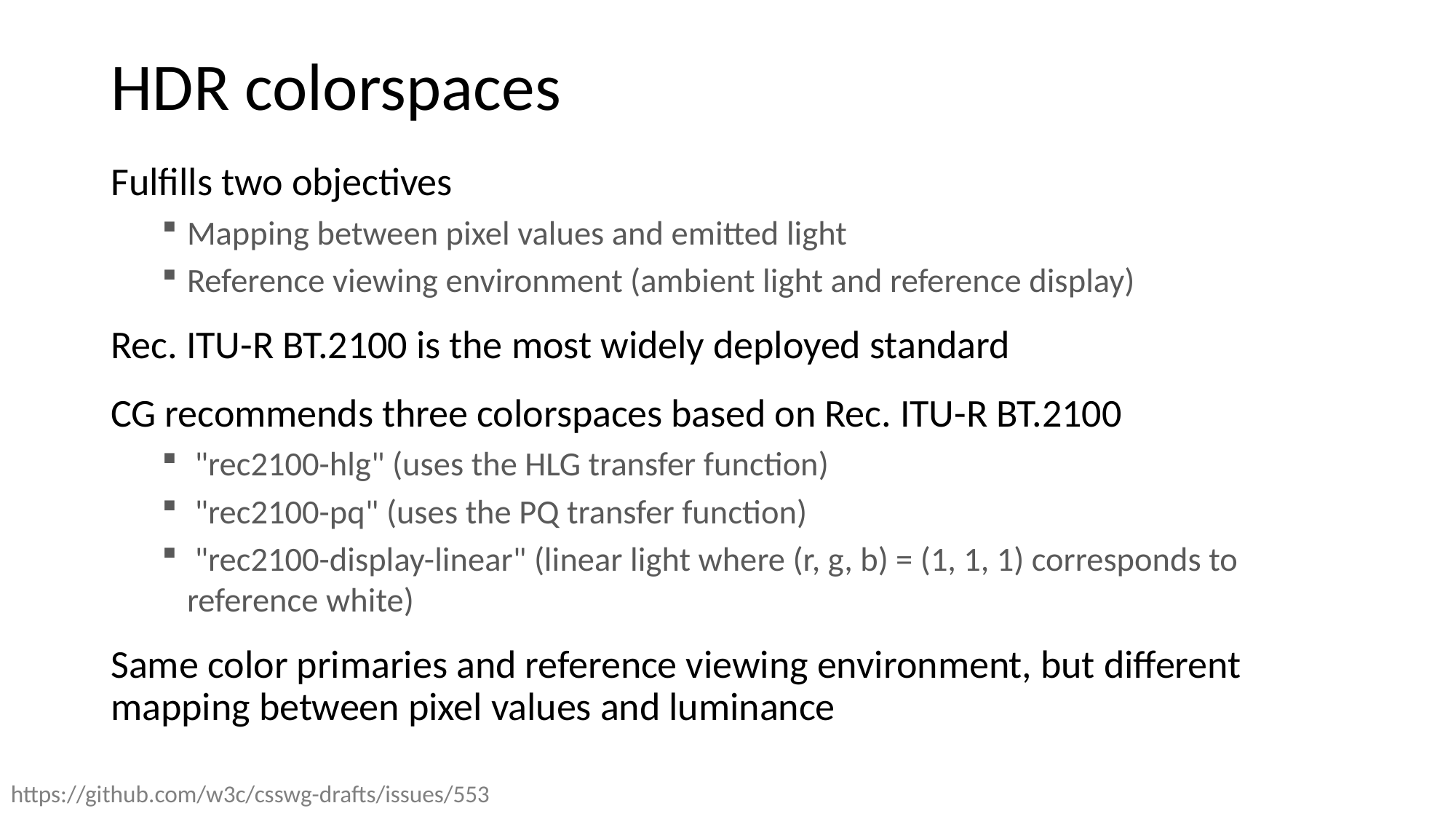

# HDR colorspaces
Fulfills two objectives
Mapping between pixel values and emitted light
Reference viewing environment (ambient light and reference display)
Rec. ITU-R BT.2100 is the most widely deployed standard
CG recommends three colorspaces based on Rec. ITU-R BT.2100
 "rec2100-hlg" (uses the HLG transfer function)
 "rec2100-pq" (uses the PQ transfer function)
 "rec2100-display-linear" (linear light where (r, g, b) = (1, 1, 1) corresponds to reference white)
Same color primaries and reference viewing environment, but different mapping between pixel values and luminance
https://github.com/w3c/csswg-drafts/issues/553